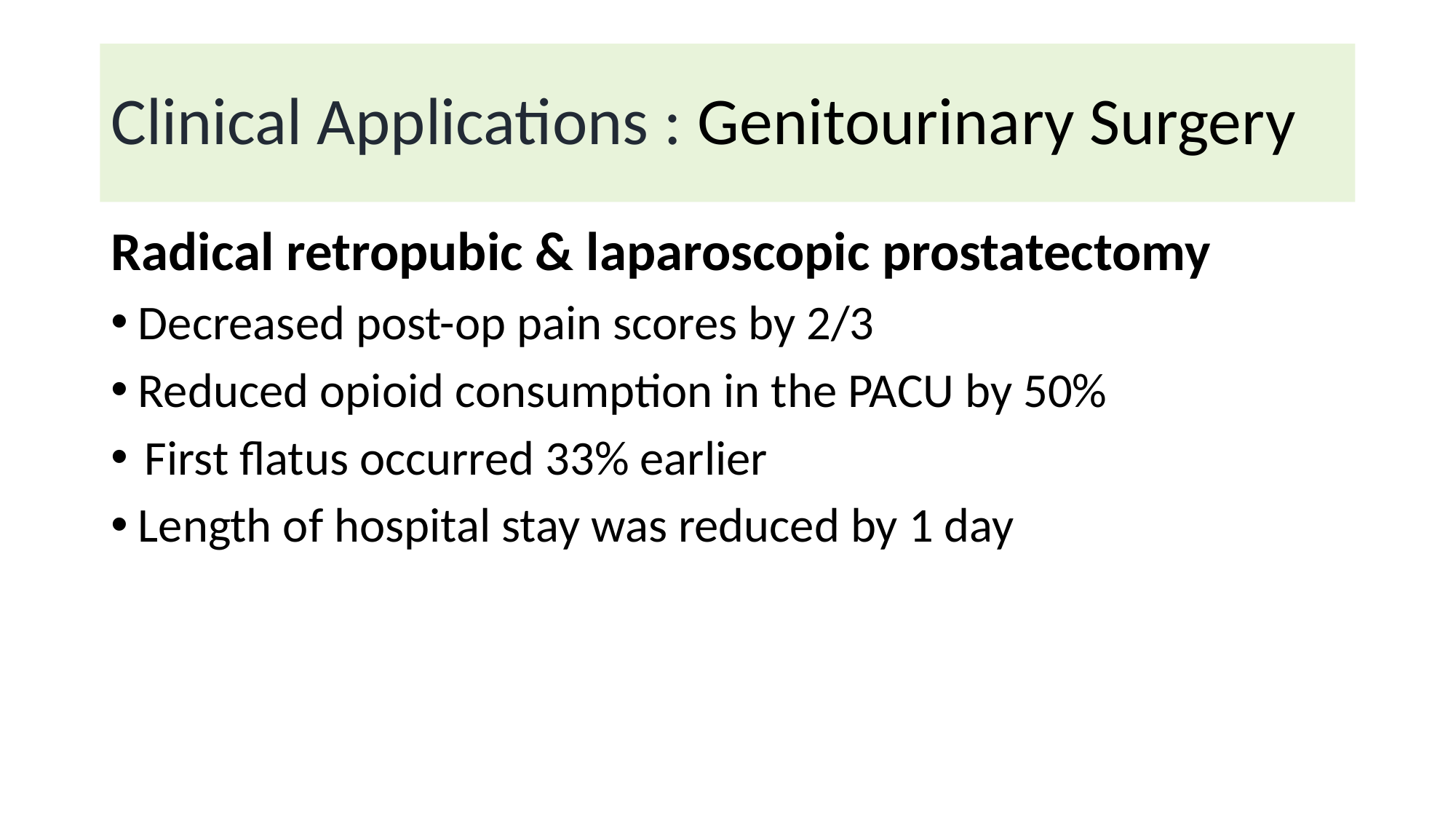

# Clinical Applications : Genitourinary Surgery
Radical retropubic & laparoscopic prostatectomy
Decreased post-op pain scores by 2/3
Reduced opioid consumption in the PACU by 50%
 First flatus occurred 33% earlier
Length of hospital stay was reduced by 1 day